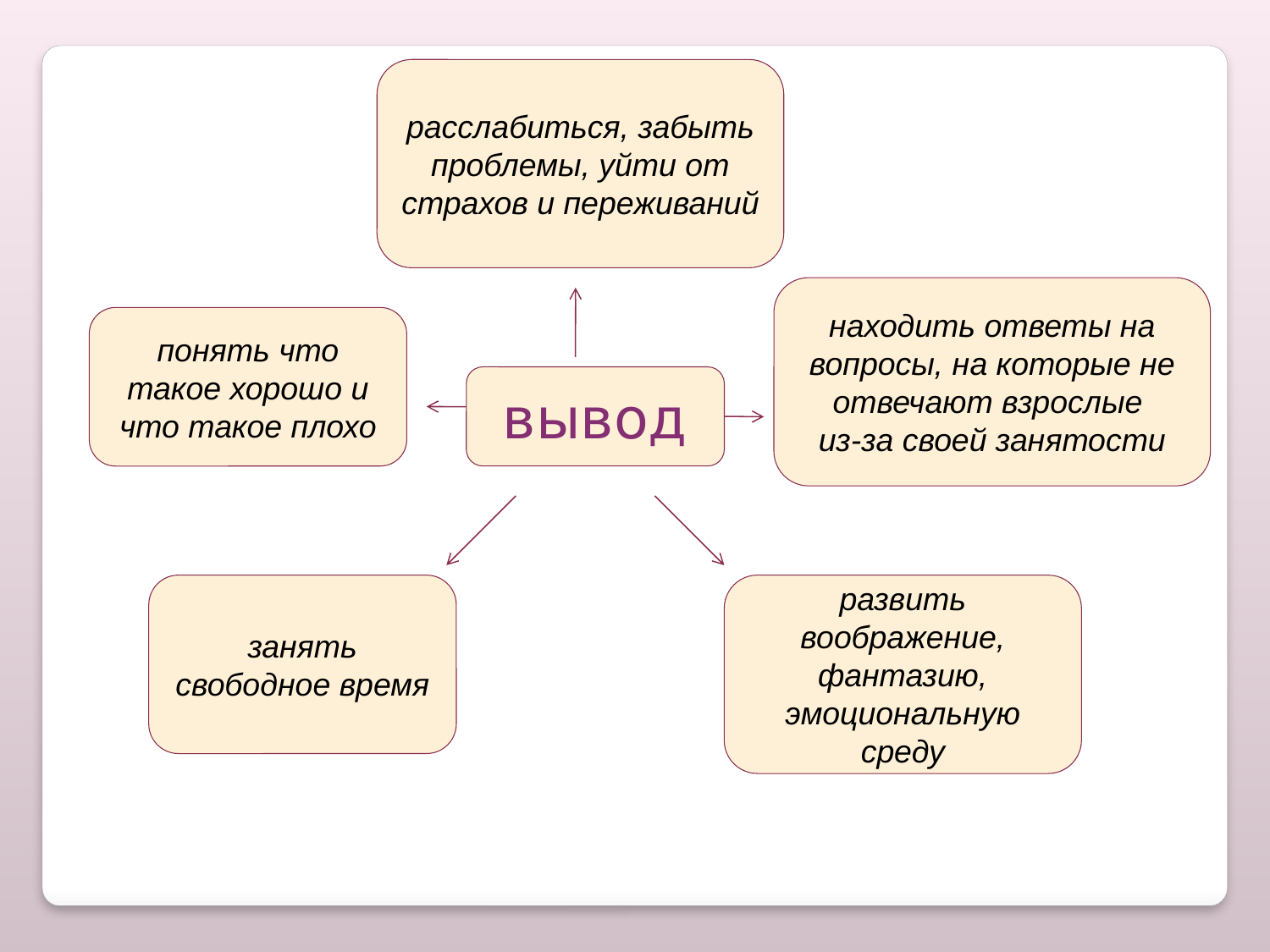

расслабиться, забыть проблемы, уйти от страхов и переживаний

находить ответы на вопросы, на которые не отвечают взрослые
из-за своей занятости
понять что такое хорошо и что такое плохо
вывод
занять свободное время
развить воображение, фантазию, эмоциональную среду